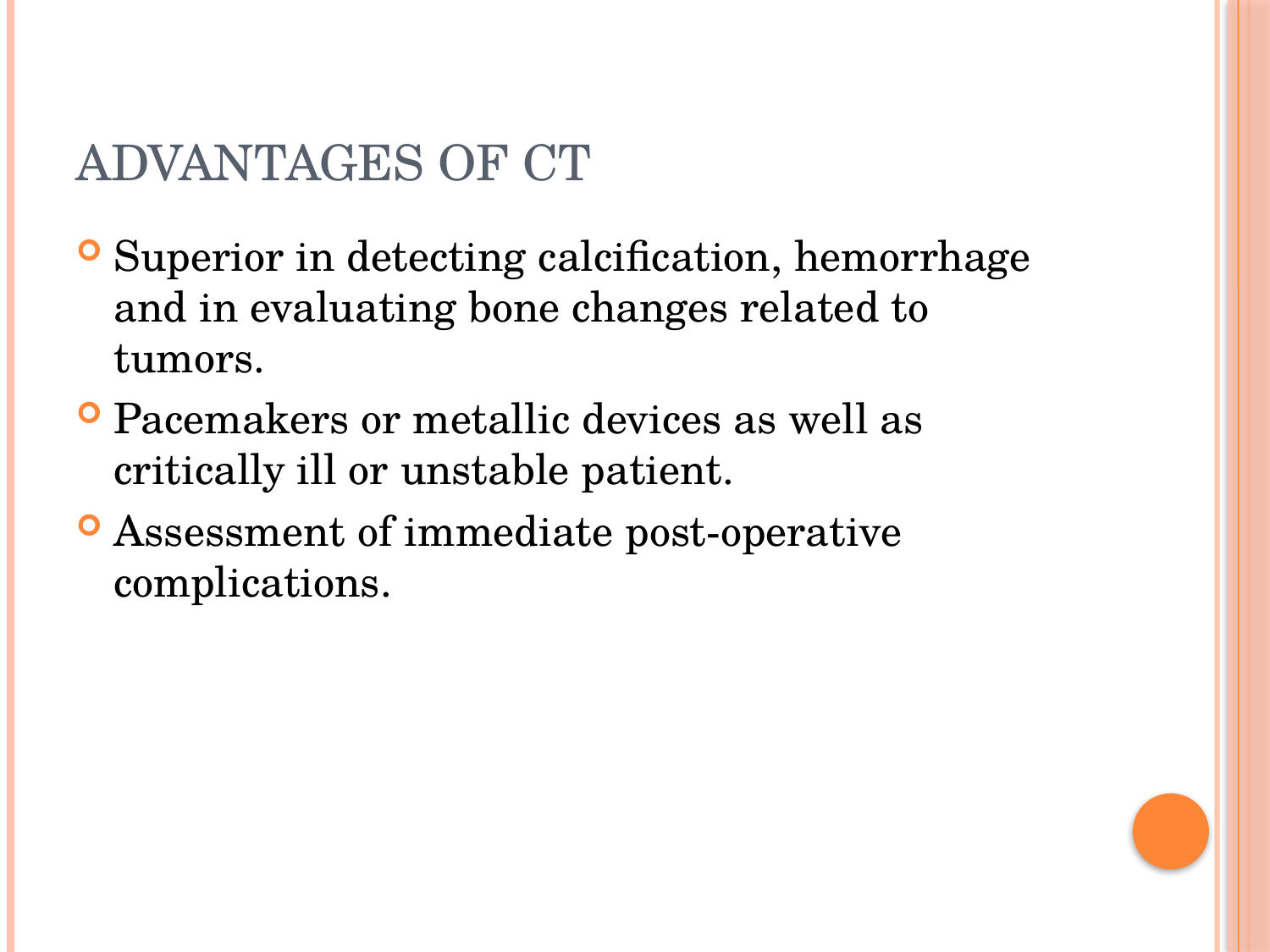

# Advantages OF CT
Superior in detecting calcification, hemorrhage and in evaluating bone changes related to tumors.
Pacemakers or metallic devices as well as critically ill or unstable patient.
Assessment of immediate post-operative complications.